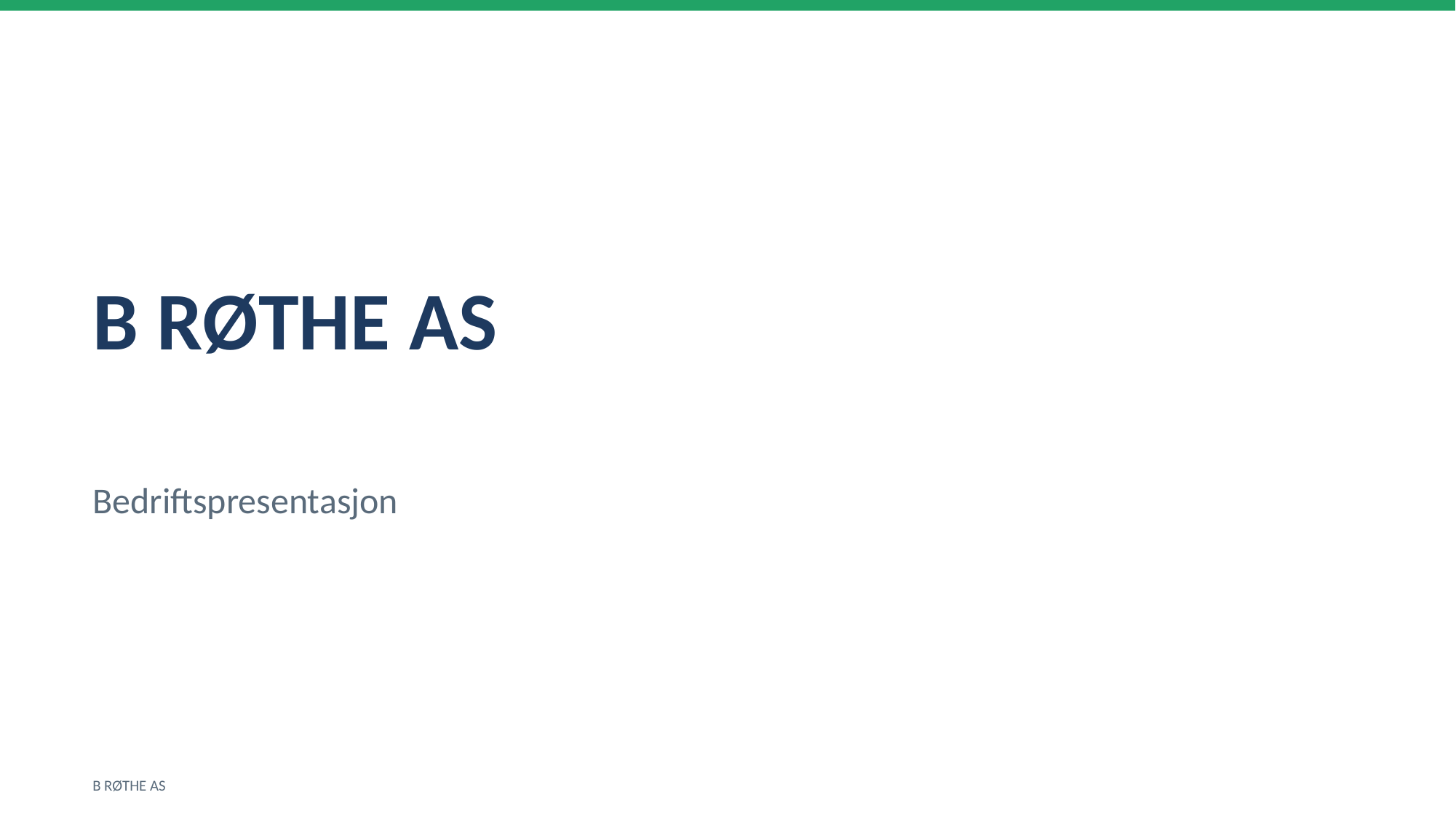

B RØTHE AS
Bedriftspresentasjon
B RØTHE AS